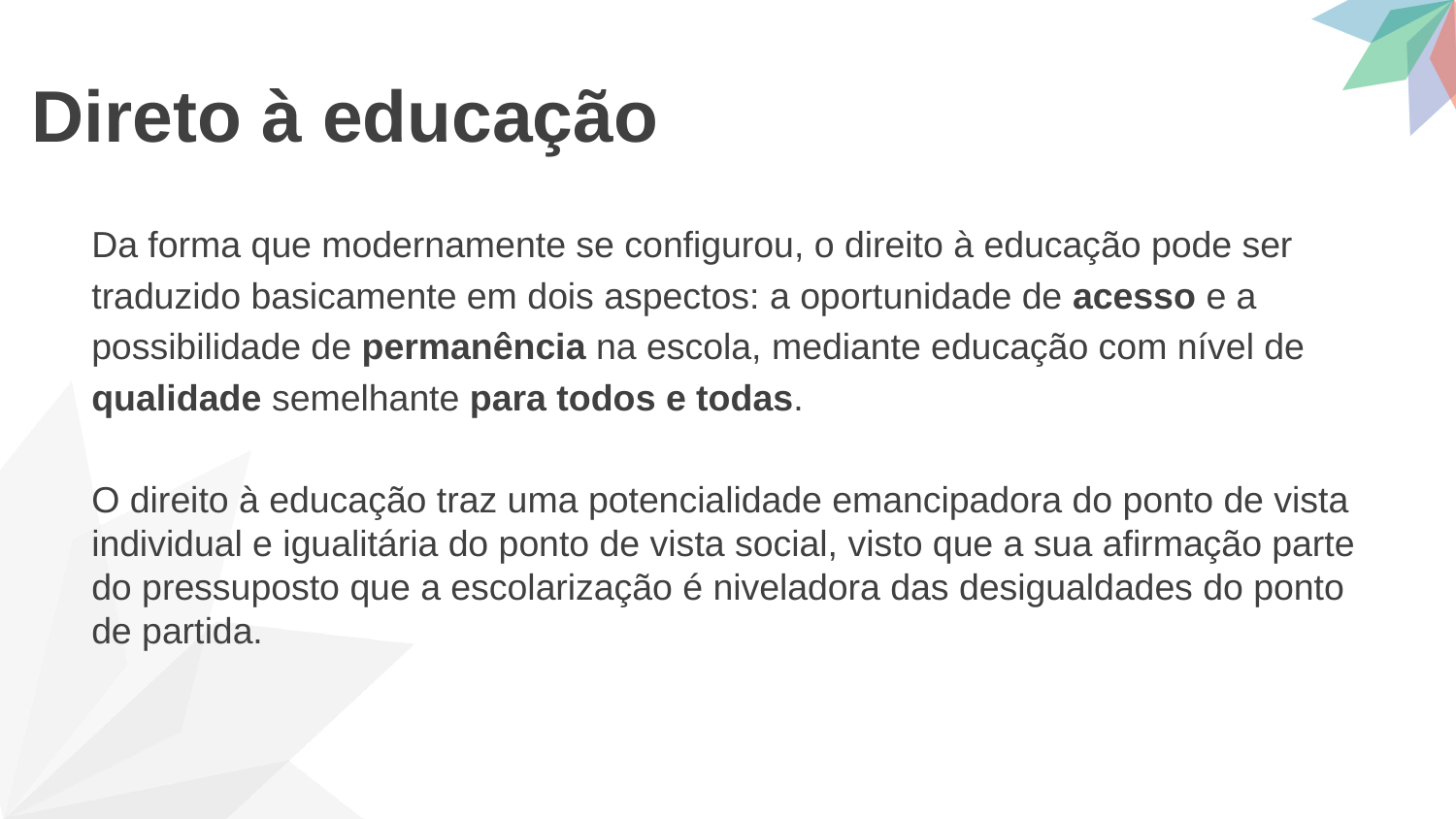

# Direto à educação
Da forma que modernamente se configurou, o direito à educação pode ser
traduzido basicamente em dois aspectos: a oportunidade de acesso e a
possibilidade de permanência na escola, mediante educação com nível de
qualidade semelhante para todos e todas.

O direito à educação traz uma potencialidade emancipadora do ponto de vista individual e igualitária do ponto de vista social, visto que a sua afirmação parte do pressuposto que a escolarização é niveladora das desigualdades do ponto de partida.